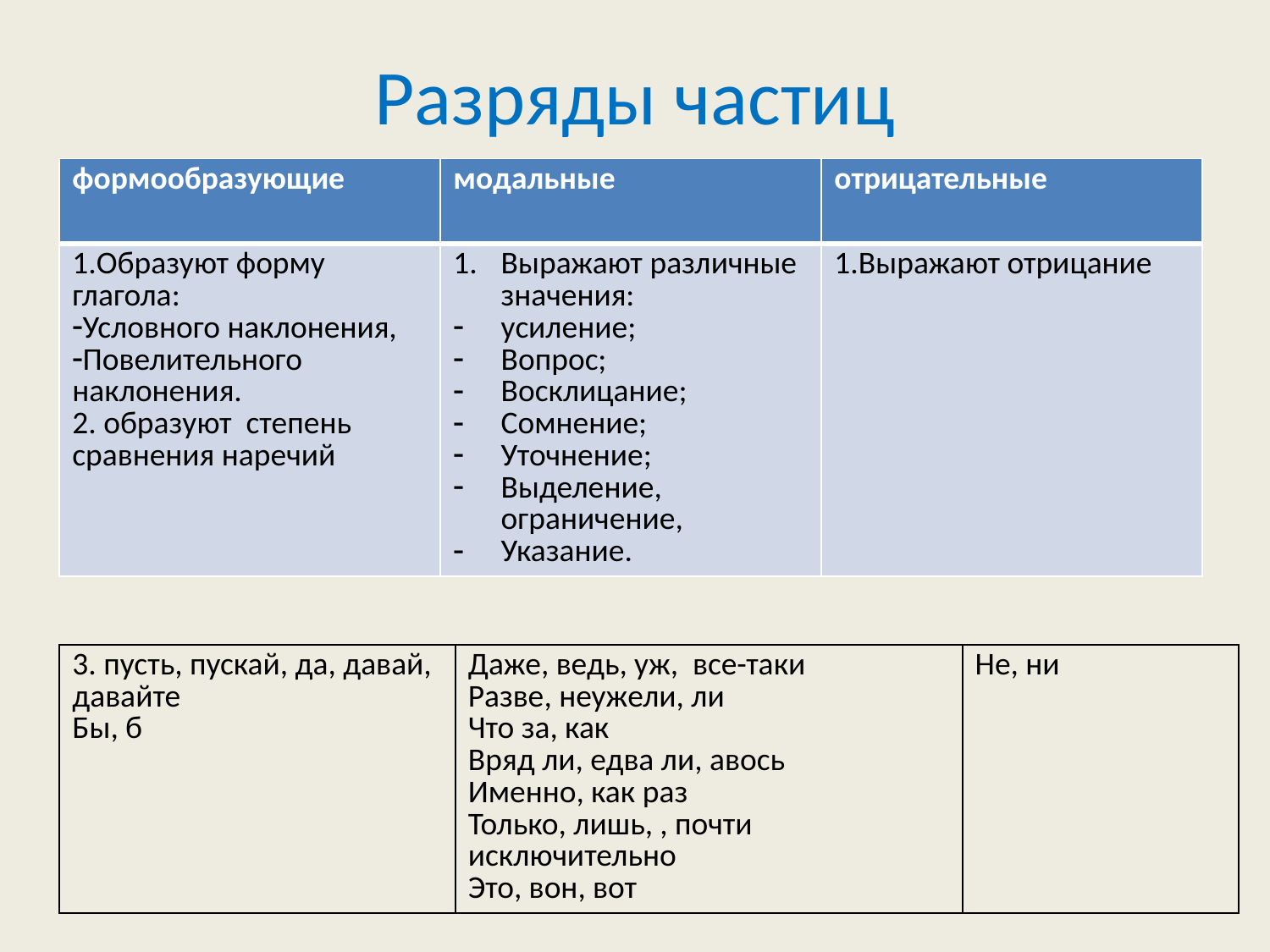

# Разряды частиц
| формообразующие | модальные | отрицательные |
| --- | --- | --- |
| 1.Образуют форму глагола: Условного наклонения, Повелительного наклонения. 2. образуют степень сравнения наречий | Выражают различные значения: усиление; Вопрос; Восклицание; Сомнение; Уточнение; Выделение, ограничение, Указание. | 1.Выражают отрицание |
| 3. пусть, пускай, да, давай, давайте Бы, б | Даже, ведь, уж, все-таки Разве, неужели, ли Что за, как Вряд ли, едва ли, авось Именно, как раз Только, лишь, , почти исключительно Это, вон, вот | Не, ни |
| --- | --- | --- |